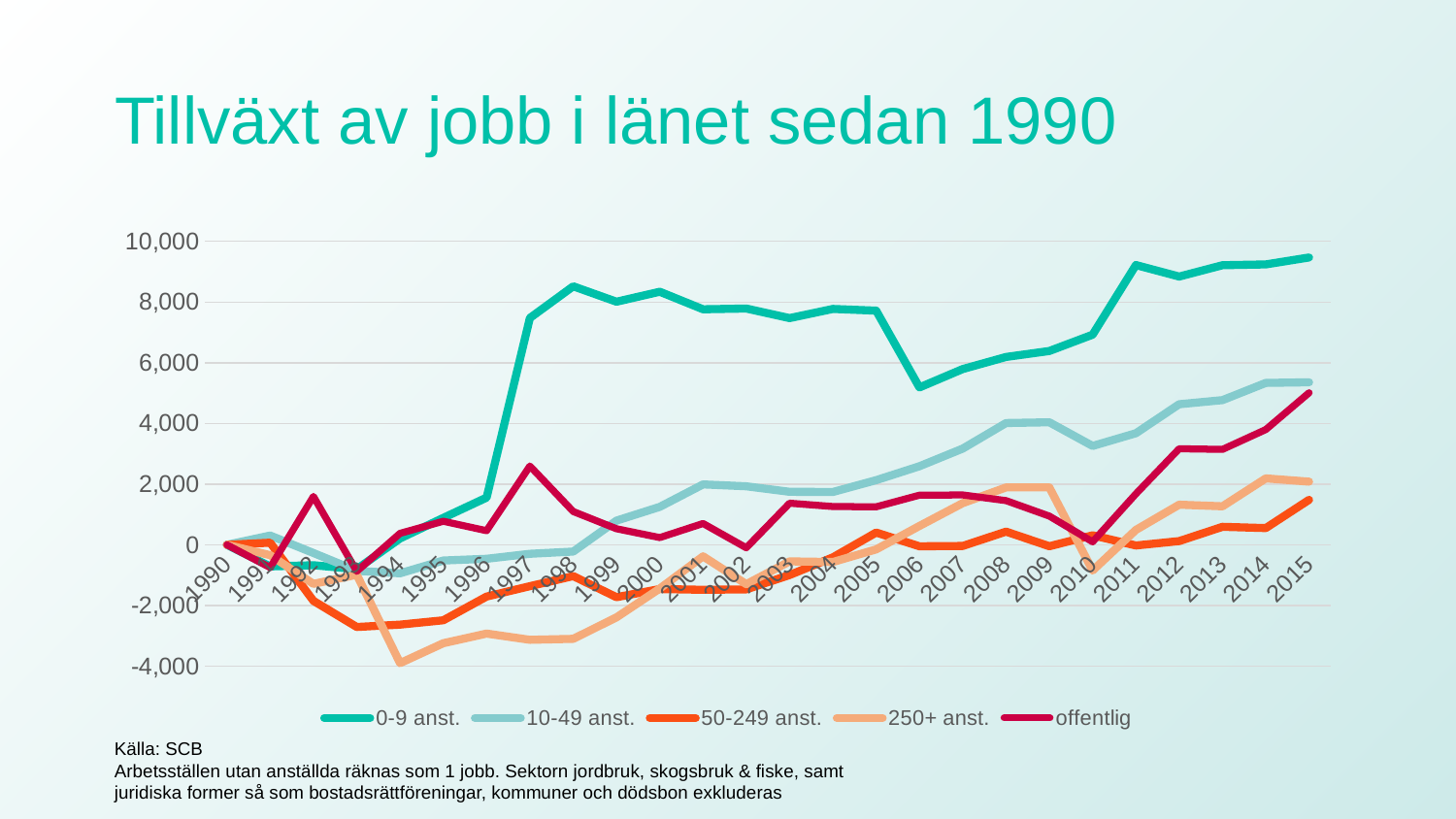

# Tillväxt av jobb i länet sedan 1990

### Chart

| Category | 0-9 anst. | 10-49 anst. | 50-249 anst. | 250+ anst. | offentlig |
|---|---|---|---|---|---|
|         1990 | 0.0 | 0.0 | 0.0 | 0.0 | 0.0 |
|         1991 | -711.0000000000018 | 305.0000000000018 | 69.0 | -341.0 | -750.0 |
|         1992 | -672.0000000000036 | -270.0 | -1847.0 | -1287.0 | 1593.0000000000073 |
|         1993 | -802.0000000000055 | -857.0 | -2708.0 | -985.0 | -875.0 |
|         1994 | 210.0 | -939.0 | -2631.0 | -3899.0 | 378.0000000000073 |
|         1995 | 886.9999999999964 | -517.0 | -2486.0 | -3241.0 | 776.0 |
|         1996 | 1556.0 | -460.0000000000018 | -1704.999999999999 | -2925.0 | 465.0 |
|         1997 | 7474.0 | -296.0 | -1364.000000000001 | -3129.999999999998 | 2596.0 |
|         1998 | 8518.999999999993 | -222.0 | -1031.0 | -3098.0 | 1096.0 |
|         1999 | 8009.999999999993 | 796.0 | -1725.0 | -2389.999999999998 | 527.9999999999927 |
|         2000 | 8339.000000000004 | 1249.0000000000018 | -1458.000000000001 | -1441.0 | 237.0 |
|         2001 | 7761.999999999993 | 1990.0000000000018 | -1483.0 | -379.0 | 703.0 |
|         2002 | 7785.999999999996 | 1926.9999999999964 | -1469.000000000001 | -1298.0 | -98.0 |
|         2003 | 7470.999999999996 | 1745.9999999999964 | -996.0 | -545.9999999999964 | 1371.0 |
|         2004 | 7772.999999999989 | 1740.0 | -413.0 | -566.0 | 1261.0 |
|         2005 | 7715.999999999996 | 2130.0 | 403.0000000000018 | -151.0 | 1251.0 |
|         2006 | 5186.999999999996 | 2590.999999999998 | -50.0 | 621.0 | 1634.0 |
|         2007 | 5791.999999999989 | 3170.999999999998 | -37.0 | 1373.0 | 1642.0000000000073 |
|         2008 | 6189.999999999993 | 4013.000000000002 | 435.0 | 1889.0 | 1455.0000000000073 |
|         2009 | 6387.0 | 4038.0 | -47.0 | 1889.0 | 945.9999999999927 |
|         2010 | 6925.999999999996 | 3258.0 | 313.0 | -848.0 | 98.0 |
|         2011 | 9219.999999999996 | 3677.0 | -23.0 | 489.99999999999636 | 1678.0 |
|         2012 | 8840.0 | 4633.0 | 122.0 | 1322.0 | 3166.0 |
|         2013 | 9213.0 | 4770.0 | 592.0 | 1269.0 | 3146.0 |
|         2014 | 9239.999999999989 | 5335.999999999998 | 551.0 | 2188.0 | 3799.0 |
|         2015 | 9469.0 | 5357.000000000002 | 1482.0 | 2081.0000000000036 | 5010.0 |
Källa: SCB
Arbetsställen utan anställda räknas som 1 jobb. Sektorn jordbruk, skogsbruk & fiske, samt juridiska former så som bostadsrättföreningar, kommuner och dödsbon exkluderas